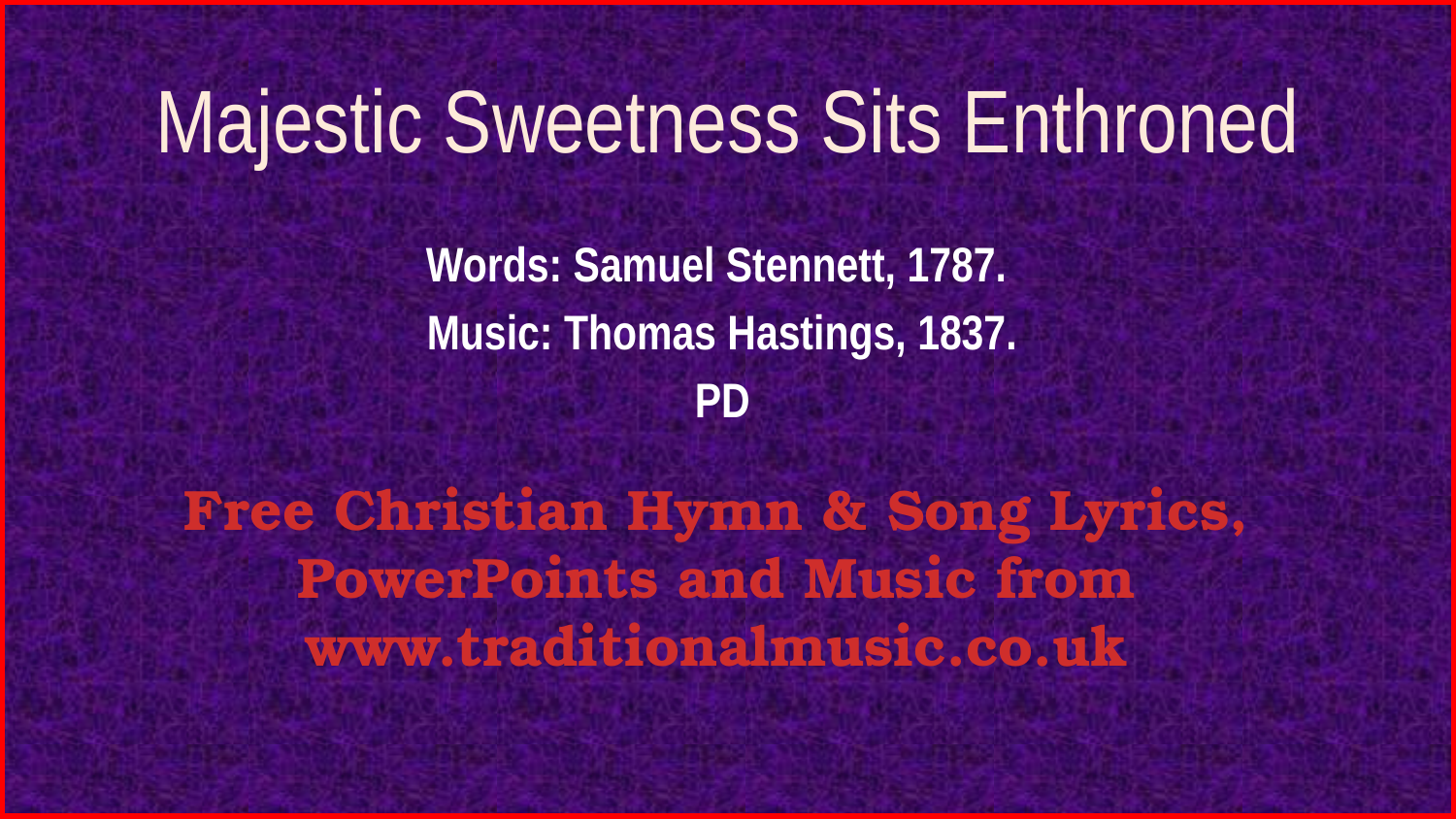

# Majestic Sweetness Sits Enthroned
Words: Samuel Stennett, 1787.
Music: Thomas Hastings, 1837.
PD